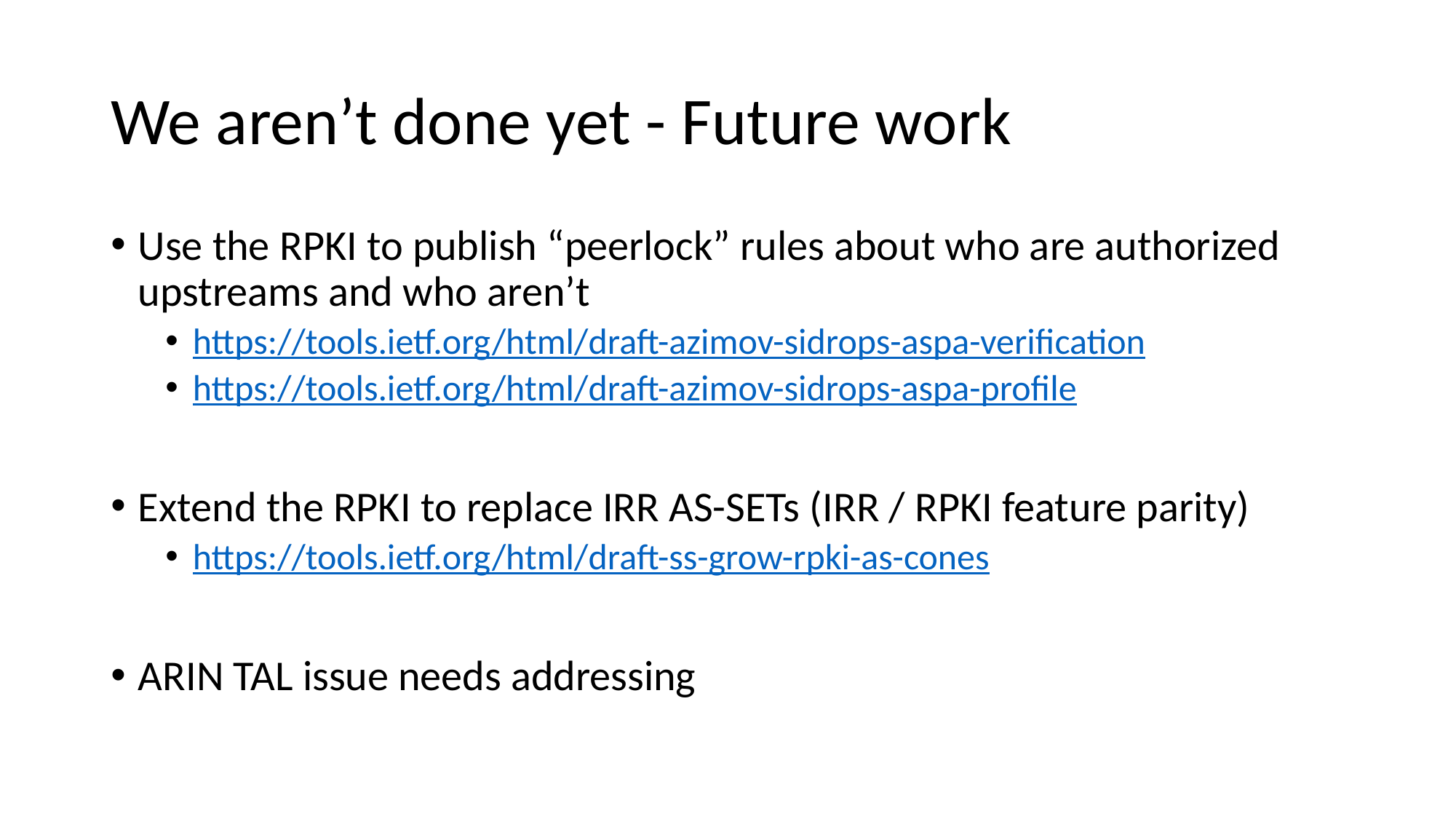

# We aren’t done yet - Future work
Use the RPKI to publish “peerlock” rules about who are authorized upstreams and who aren’t
https://tools.ietf.org/html/draft-azimov-sidrops-aspa-verification
https://tools.ietf.org/html/draft-azimov-sidrops-aspa-profile

Extend the RPKI to replace IRR AS-SETs (IRR / RPKI feature parity)
https://tools.ietf.org/html/draft-ss-grow-rpki-as-cones

ARIN TAL issue needs addressing